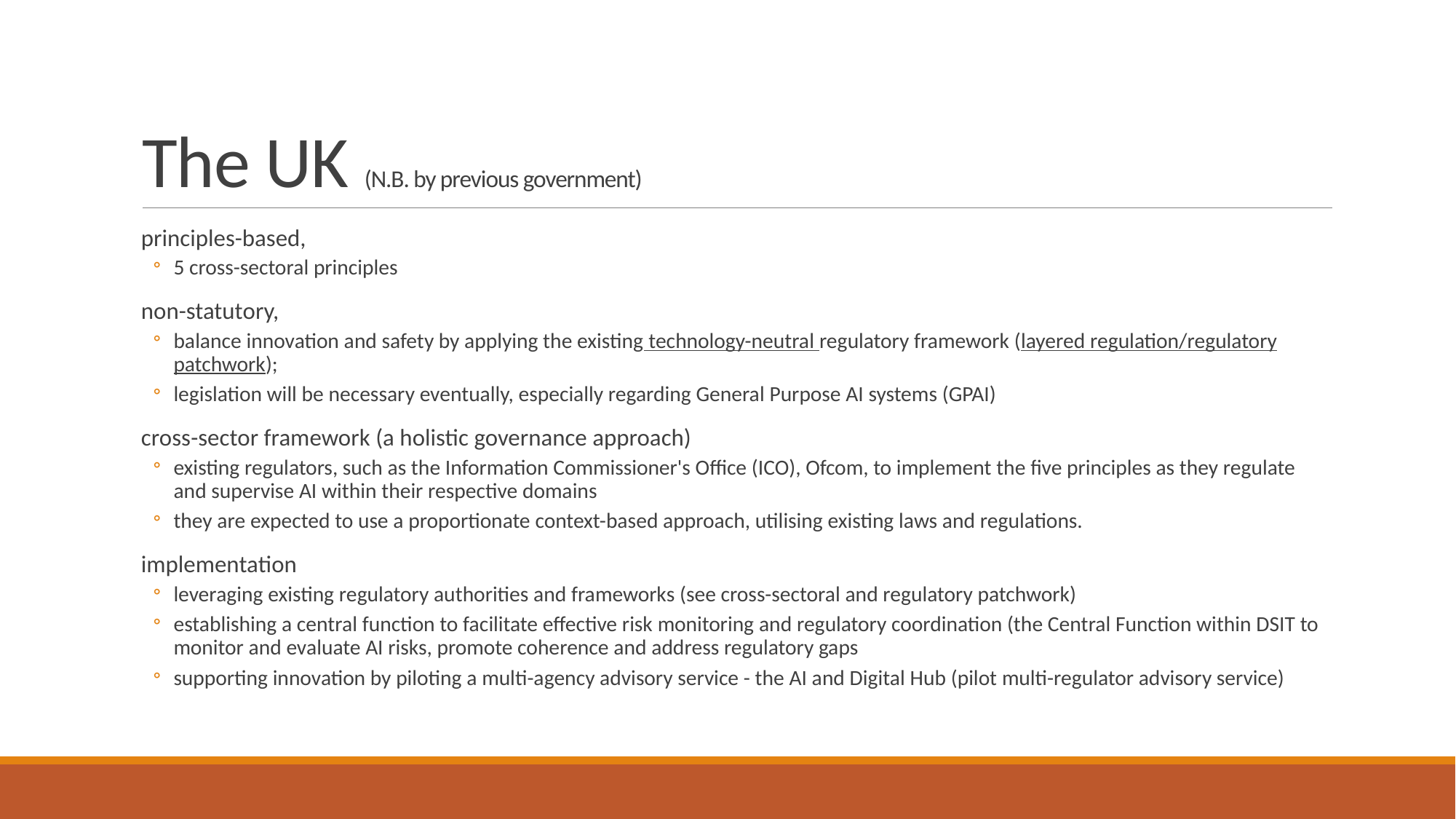

# The UK (N.B. by previous government)
principles-based,
5 cross-sectoral principles
non-statutory,
balance innovation and safety by applying the existing technology-neutral regulatory framework (layered regulation/regulatory patchwork);
legislation will be necessary eventually, especially regarding General Purpose AI systems (GPAI)
cross-sector framework (a holistic governance approach)
existing regulators, such as the Information Commissioner's Office (ICO), Ofcom, to implement the five principles as they regulate and supervise AI within their respective domains
they are expected to use a proportionate context-based approach, utilising existing laws and regulations.
implementation
leveraging existing regulatory authorities and frameworks (see cross-sectoral and regulatory patchwork)
establishing a central function to facilitate effective risk monitoring and regulatory coordination (the Central Function within DSIT to monitor and evaluate AI risks, promote coherence and address regulatory gaps
supporting innovation by piloting a multi-agency advisory service - the AI and Digital Hub (pilot multi-regulator advisory service)